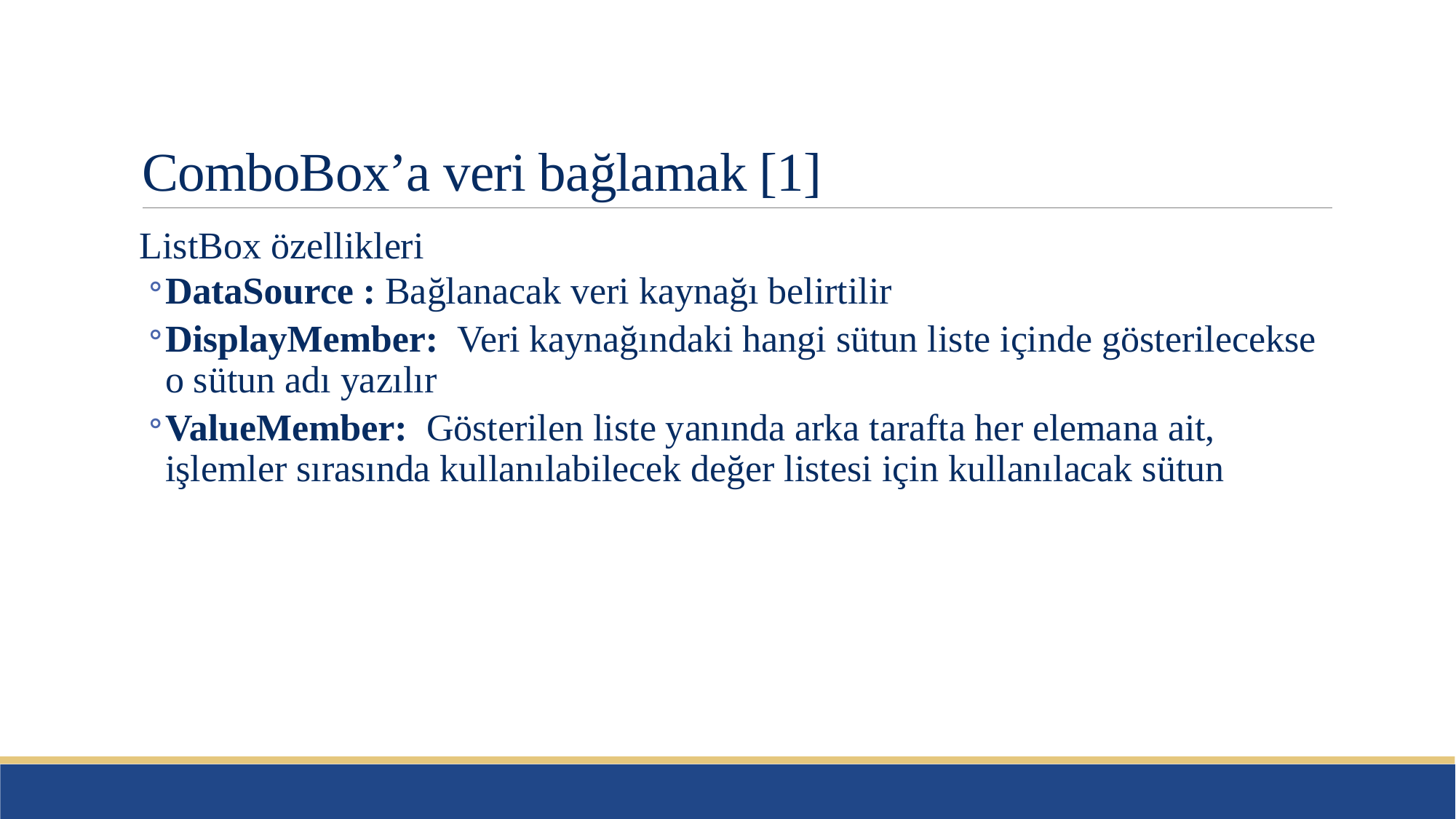

# ComboBox’a veri bağlamak [1]
ListBox özellikleri
DataSource : Bağlanacak veri kaynağı belirtilir
DisplayMember:  Veri kaynağındaki hangi sütun liste içinde gösterilecekse o sütun adı yazılır
ValueMember:  Gösterilen liste yanında arka tarafta her elemana ait, işlemler sırasında kullanılabilecek değer listesi için kullanılacak sütun